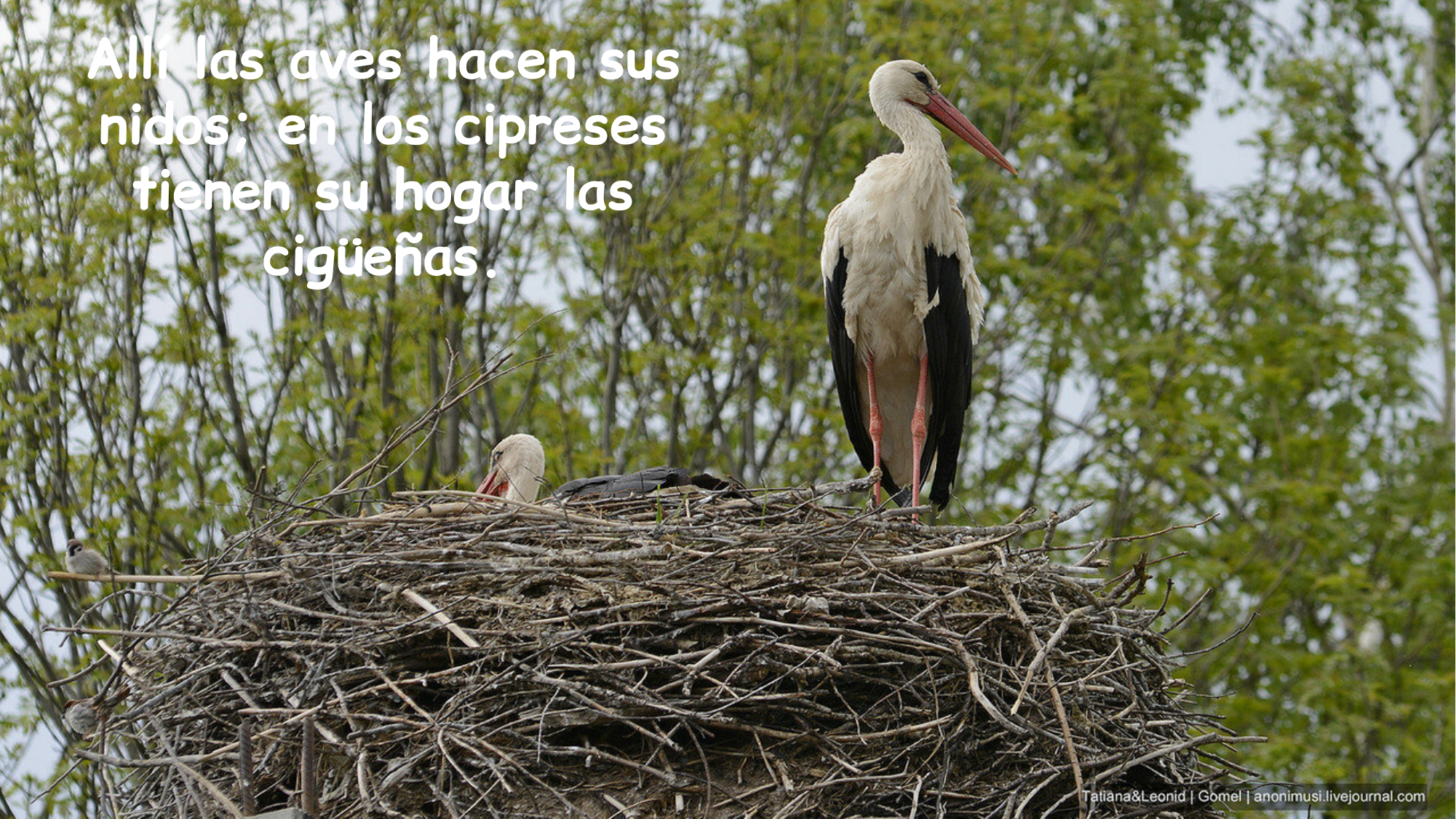

Allí las aves hacen sus nidos; en los cipreses tienen su hogar las cigüeñas.